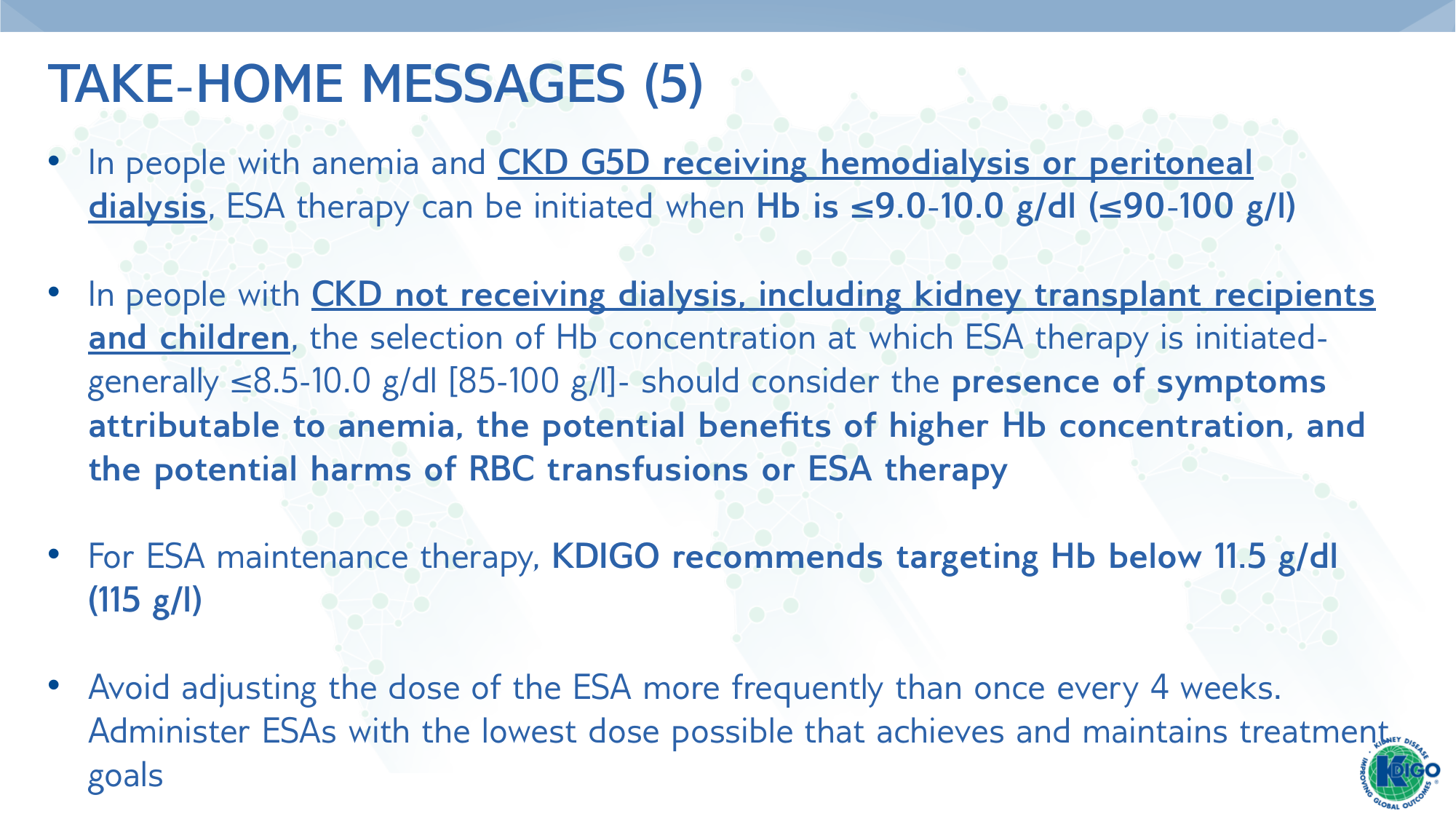

# Take-Home Messages (5)
In people with anemia and CKD G5D receiving hemodialysis or peritoneal dialysis, ESA therapy can be initiated when Hb is ≤9.0-10.0 g/dl (≤90-100 g/l)

In people with CKD not receiving dialysis, including kidney transplant recipients and children, the selection of Hb concentration at which ESA therapy is initiated- generally ≤8.5-10.0 g/dl [85-100 g/l]- should consider the presence of symptoms attributable to anemia, the potential benefits of higher Hb concentration, and the potential harms of RBC transfusions or ESA therapy

For ESA maintenance therapy, KDIGO recommends targeting Hb below 11.5 g/dl (115 g/l)

Avoid adjusting the dose of the ESA more frequently than once every 4 weeks.  Administer ESAs with the lowest dose possible that achieves and maintains treatment goals